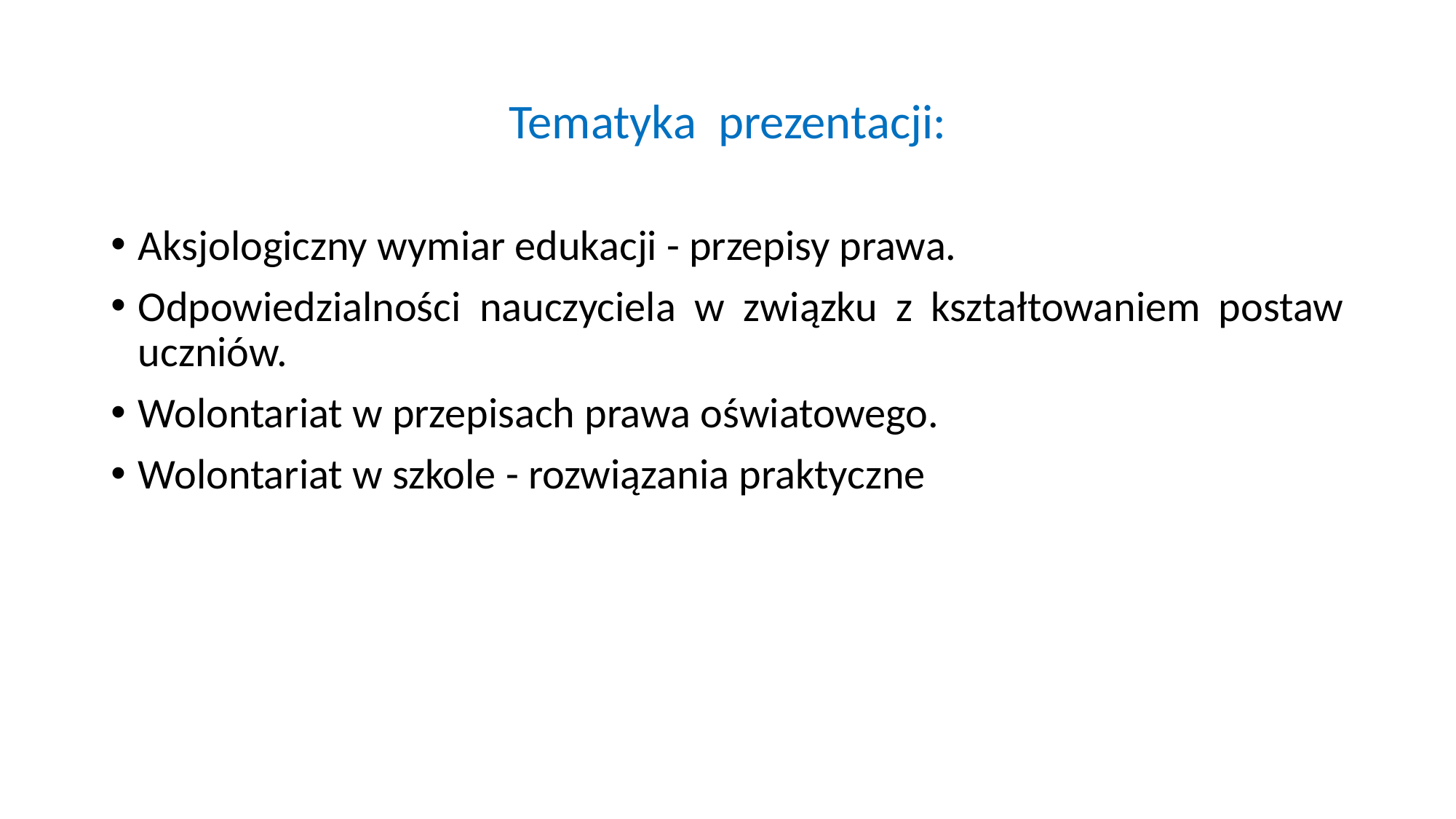

# Tematyka  prezentacji:
Aksjologiczny wymiar edukacji - przepisy prawa.
Odpowiedzialności nauczyciela w związku z kształtowaniem postaw uczniów.
Wolontariat w przepisach prawa oświatowego.
Wolontariat w szkole - rozwiązania praktyczne